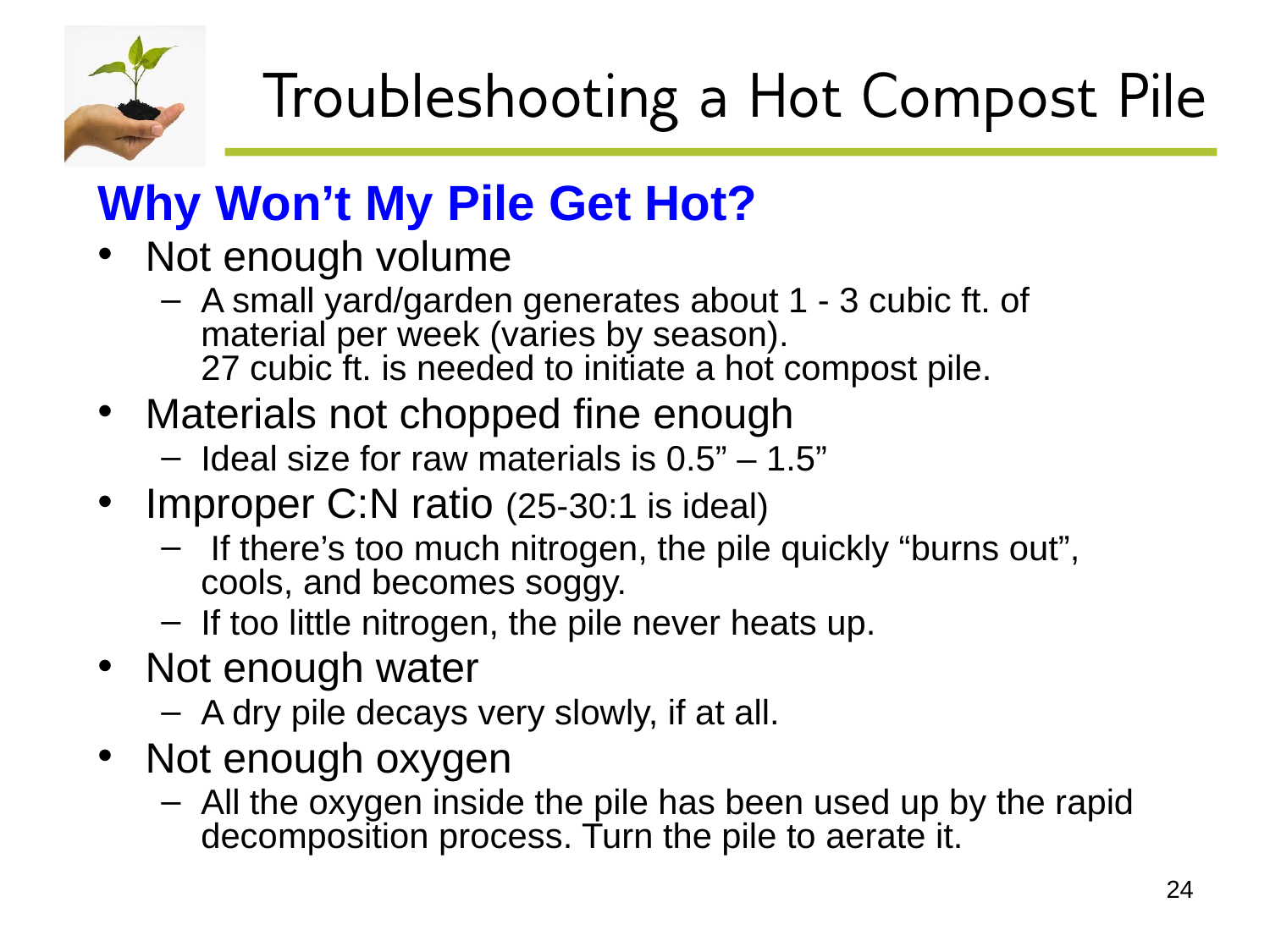

# Troubleshooting a Hot Compost Pile
Why Won’t My Pile Get Hot?
Not enough volume
A small yard/garden generates about 1 - 3 cubic ft. of material per week (varies by season).
27 cubic ft. is needed to initiate a hot compost pile.
Materials not chopped fine enough
Ideal size for raw materials is 0.5” – 1.5”
Improper C:N ratio (25-30:1 is ideal)
 If there’s too much nitrogen, the pile quickly “burns out”, cools, and becomes soggy.
If too little nitrogen, the pile never heats up.
Not enough water
A dry pile decays very slowly, if at all.
Not enough oxygen
All the oxygen inside the pile has been used up by the rapid decomposition process. Turn the pile to aerate it.

24